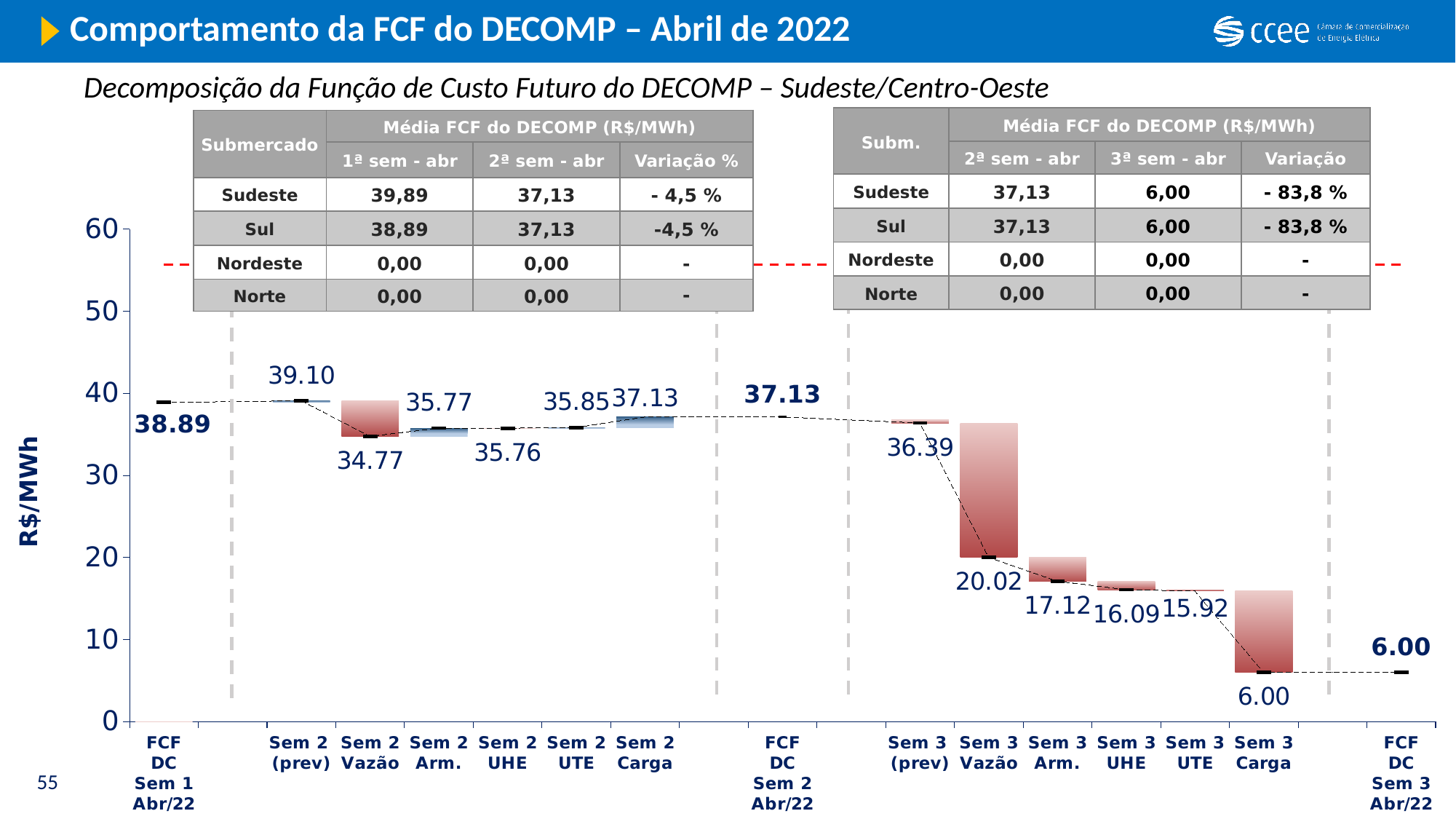

# Comportamento da FCF do DECOMP – Abril de 2022
Decomposição da Função de Custo Futuro do DECOMP – Sudeste/Centro-Oeste
| Subm. | Média FCF do DECOMP (R$/MWh) |  |  |
| --- | --- | --- | --- |
|  | 2ª sem - abr | 3ª sem - abr | Variação |
| Sudeste | 37,13 | 6,00 | - 83,8 % |
| Sul | 37,13 | 6,00 | - 83,8 % |
| Nordeste | 0,00 | 0,00 | - |
| Norte | 0,00 | 0,00 | - |
| Submercado | Média FCF do DECOMP (R$/MWh) |  |  |
| --- | --- | --- | --- |
|  | 1ª sem - abr | 2ª sem - abr | Variação % |
| Sudeste | 39,89 | 37,13 | - 4,5 % |
| Sul | 38,89 | 37,13 | -4,5 % |
| Nordeste | 0,00 | 0,00 | - |
| Norte | 0,00 | 0,00 | - |

### Chart

| Category |  |  |  |  |  |
|---|---|---|---|---|---|
| FCF DC
Sem 1
Abr/22 | None | 0.0 | None | 38.89 | 55.7 |
|  | 38.995000000000005 | None | None | 38.995000000000005 | 55.7 |
| Sem 2
(prev) | 38.89 | 0.0 | 0.21000000000000085 | 39.1 | 55.7 |
| Sem 2
Vazão | 34.77 | 4.329999999999998 | 0.0 | 34.77 | 55.7 |
| Sem 2
Arm. | 34.77 | 0.0 | 1.0 | 35.77 | 55.7 |
| Sem 2
UHE | 35.76 | 0.010000000000005116 | 0.0 | 35.76 | 55.7 |
| Sem 2
UTE | 35.76 | 0.0 | 0.09000000000000341 | 35.85 | 55.7 |
| Sem 2
Carga | 35.85 | 0.0 | 1.2800000000000011 | 37.13 | 55.7 |
|  | None | None | None | 37.13 | 55.7 |
| FCF DC
Sem 2
Abr/22 | 37.13 | None | None | 37.13 | 55.7 |
|  | 36.760000000000005 | None | None | 36.760000000000005 | 55.7 |
| Sem 3
(prev) | 36.39 | 0.37000000000000455 | 0.0 | 36.39 | 55.7 |
| Sem 3
Vazão | 20.02 | 16.37 | 0.0 | 20.02 | 55.7 |
| Sem 3
Arm. | 17.12 | 2.8999999999999986 | 0.0 | 17.12 | 55.7 |
| Sem 3
UHE | 16.09 | 1.0300000000000011 | 0.0 | 16.09 | 55.7 |
| Sem 3
UTE | 15.92 | 0.16999999999999993 | 0.0 | 15.92 | 55.7 |
| Sem 3
Carga | 6.0 | 9.92 | 0.0 | 6.0 | 55.7 |
|  | 6.0 | None | None | 6.0 | 55.7 |
| FCF DC
Sem 3
Abr/22 | 6.0 | 0.0 | 0.0 | 6.0 | 55.7 |